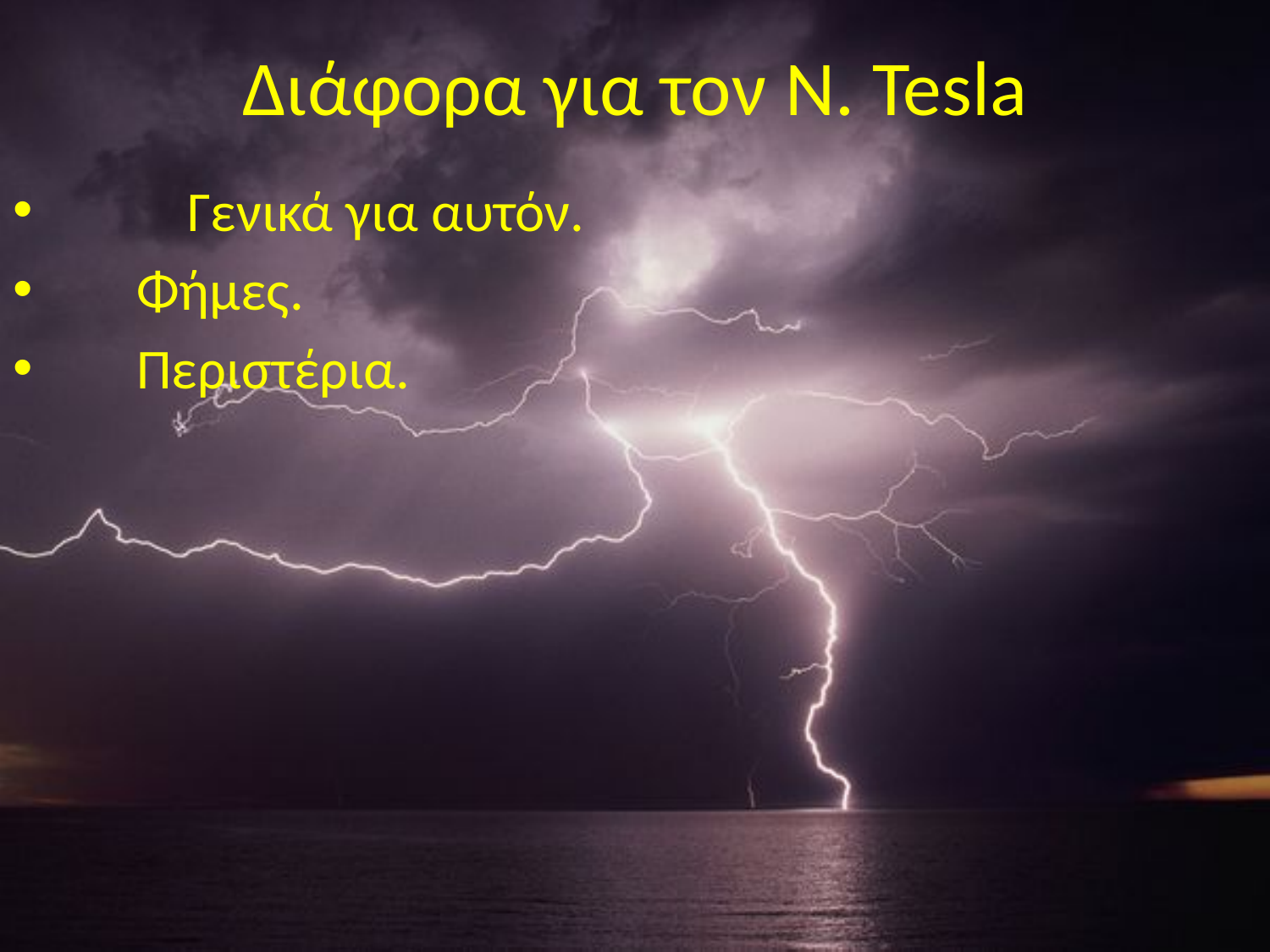

# Διάφορα για τον N. Tesla
	Γενικά για αυτόν.
      Φήμες.
      Περιστέρια.